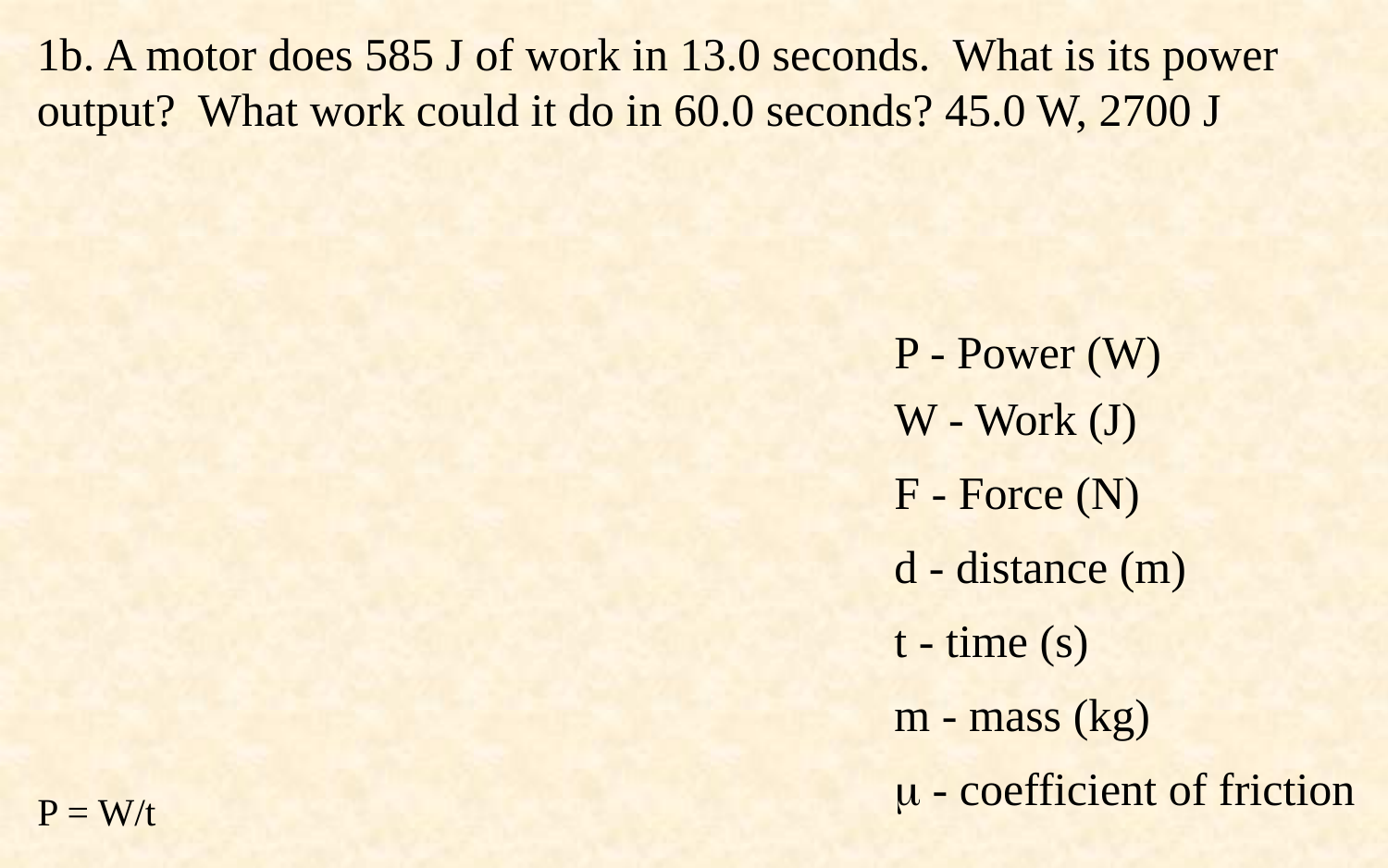

1b. A motor does 585 J of work in 13.0 seconds.  What is its power output?  What work could it do in 60.0 seconds? 45.0 W, 2700 J
P - Power (W)

W - Work (J)

F - Force (N)

d - distance (m)

t - time (s)

m - mass (kg)

μ - coefficient of friction
P = W/t